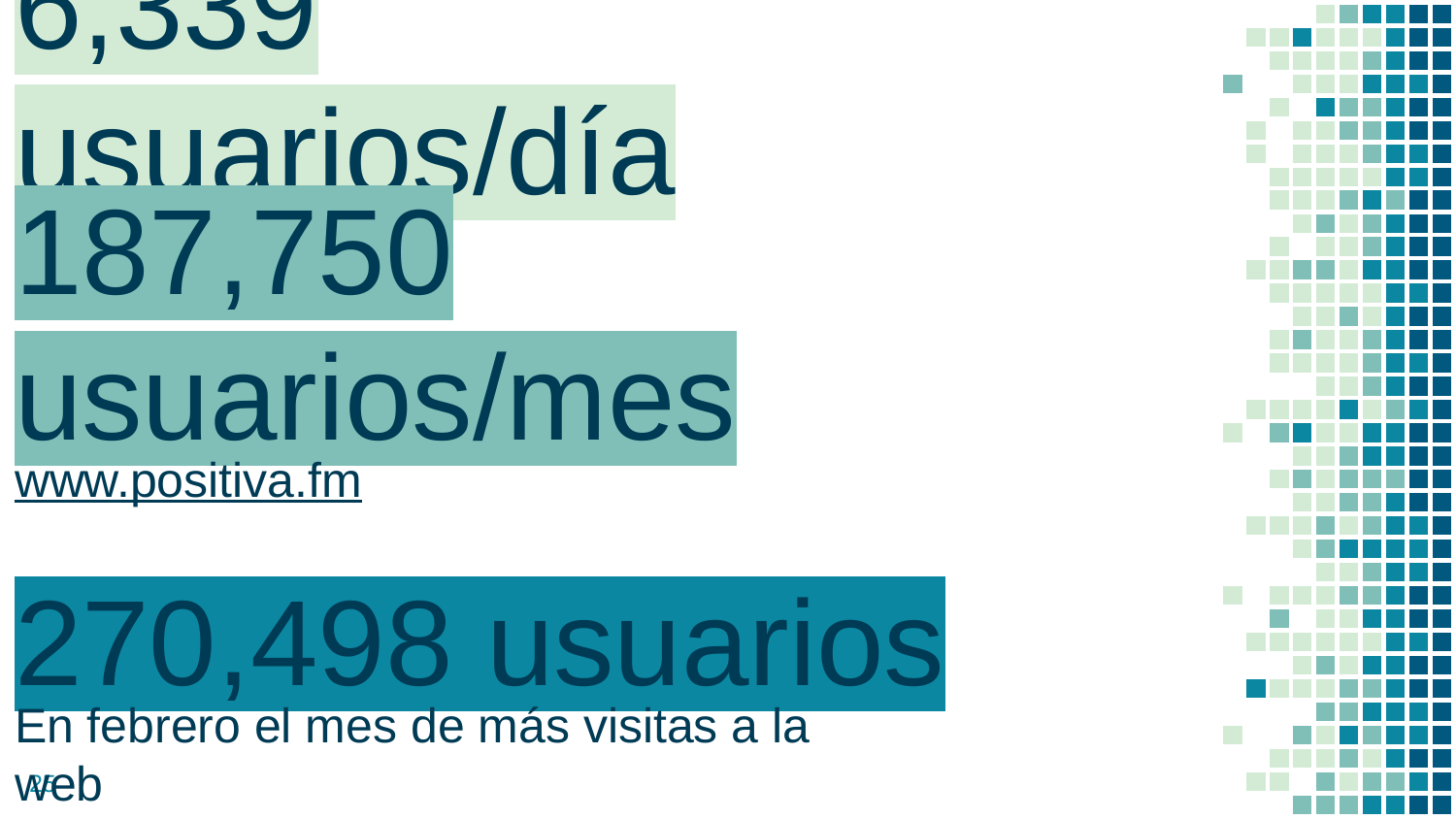

6,339 usuarios/día
www.positiva.fm
187,750 usuarios/mes
www.positiva.fm
270,498 usuarios
En febrero el mes de más visitas a la web
25